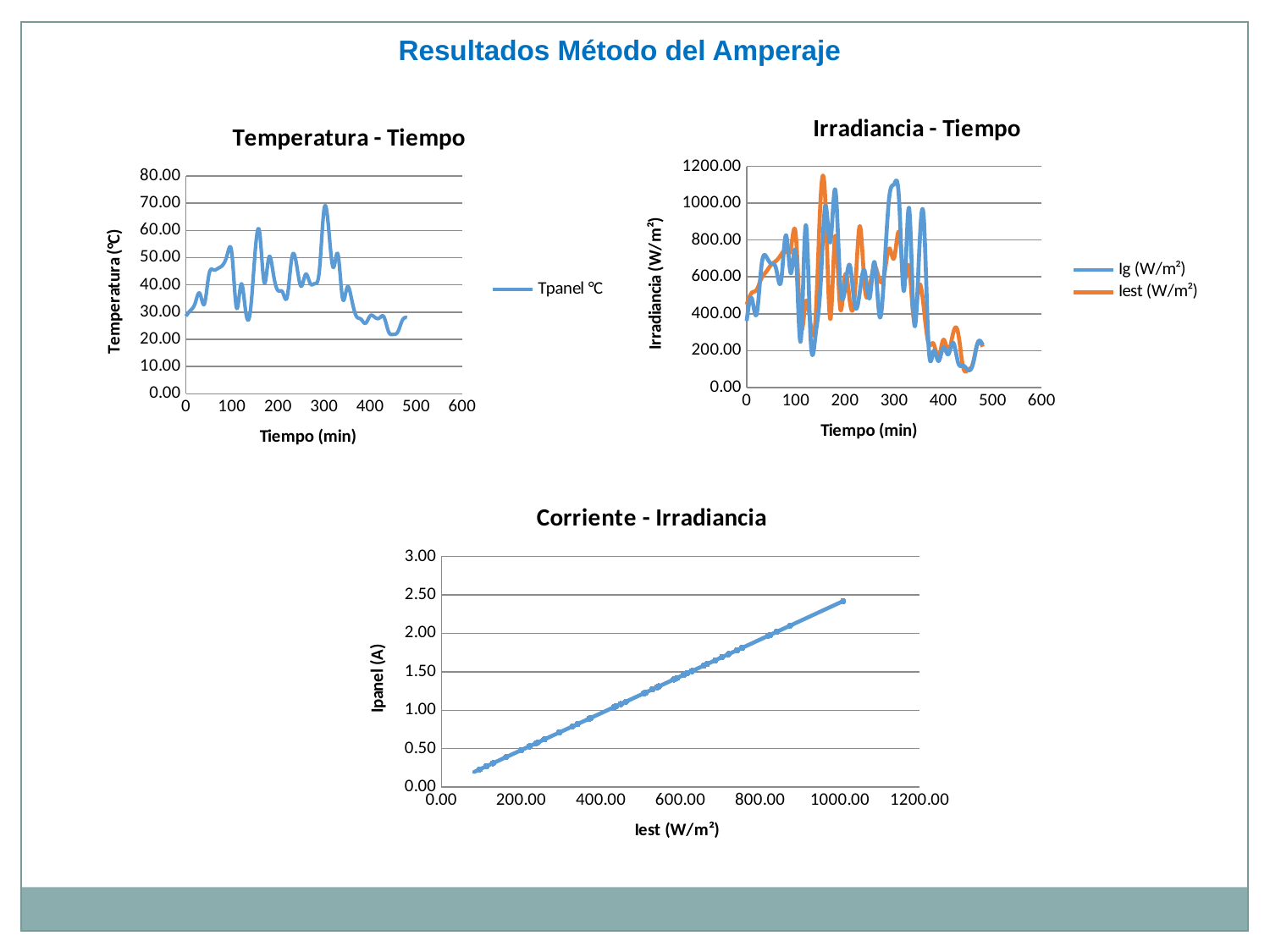

Resultados Método del Amperaje

### Chart: Irradiancia - Tiempo

| Category | Ig (W/m²) | Iest (W/m²) |
|---|---|---|

### Chart: Temperatura - Tiempo

| Category | Tpanel °C |
|---|---|

### Chart: Corriente - Irradiancia

| Category |  |
|---|---|